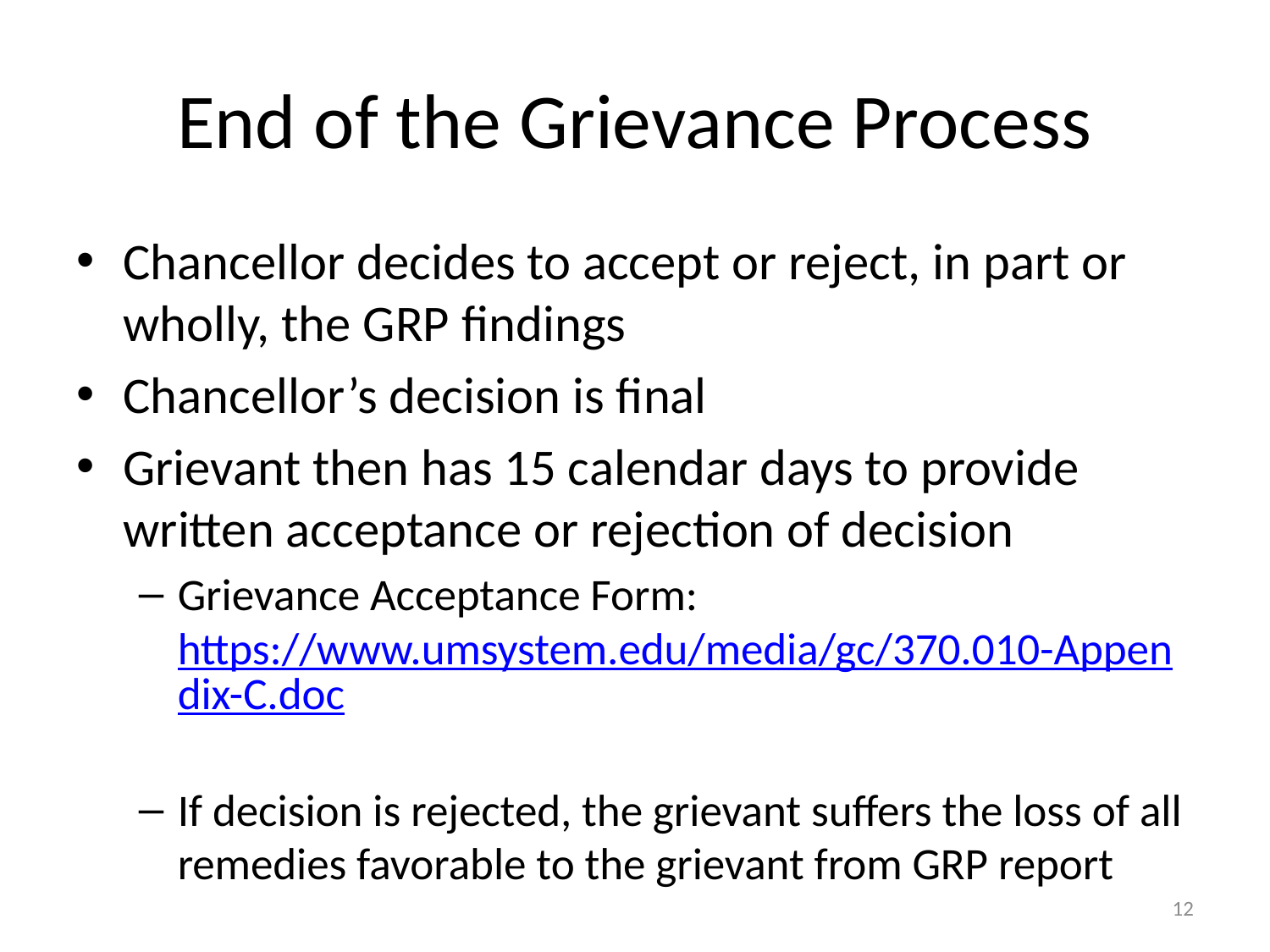

# End of the Grievance Process
Chancellor decides to accept or reject, in part or wholly, the GRP findings
Chancellor’s decision is final
Grievant then has 15 calendar days to provide written acceptance or rejection of decision
Grievance Acceptance Form: https://www.umsystem.edu/media/gc/370.010-Appendix-C.doc
If decision is rejected, the grievant suffers the loss of all remedies favorable to the grievant from GRP report
12